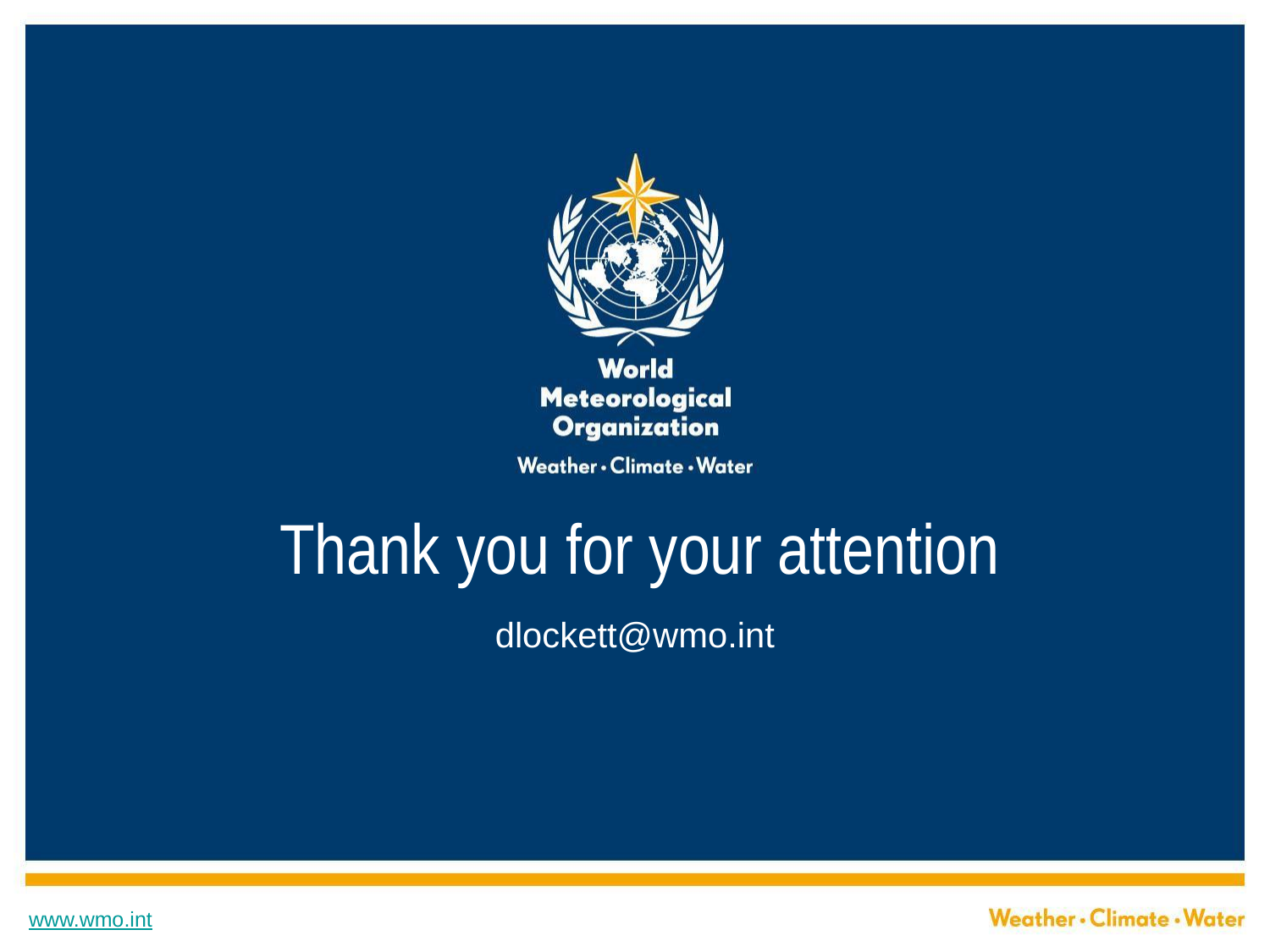

# Thank you for your attention
dlockett@wmo.int